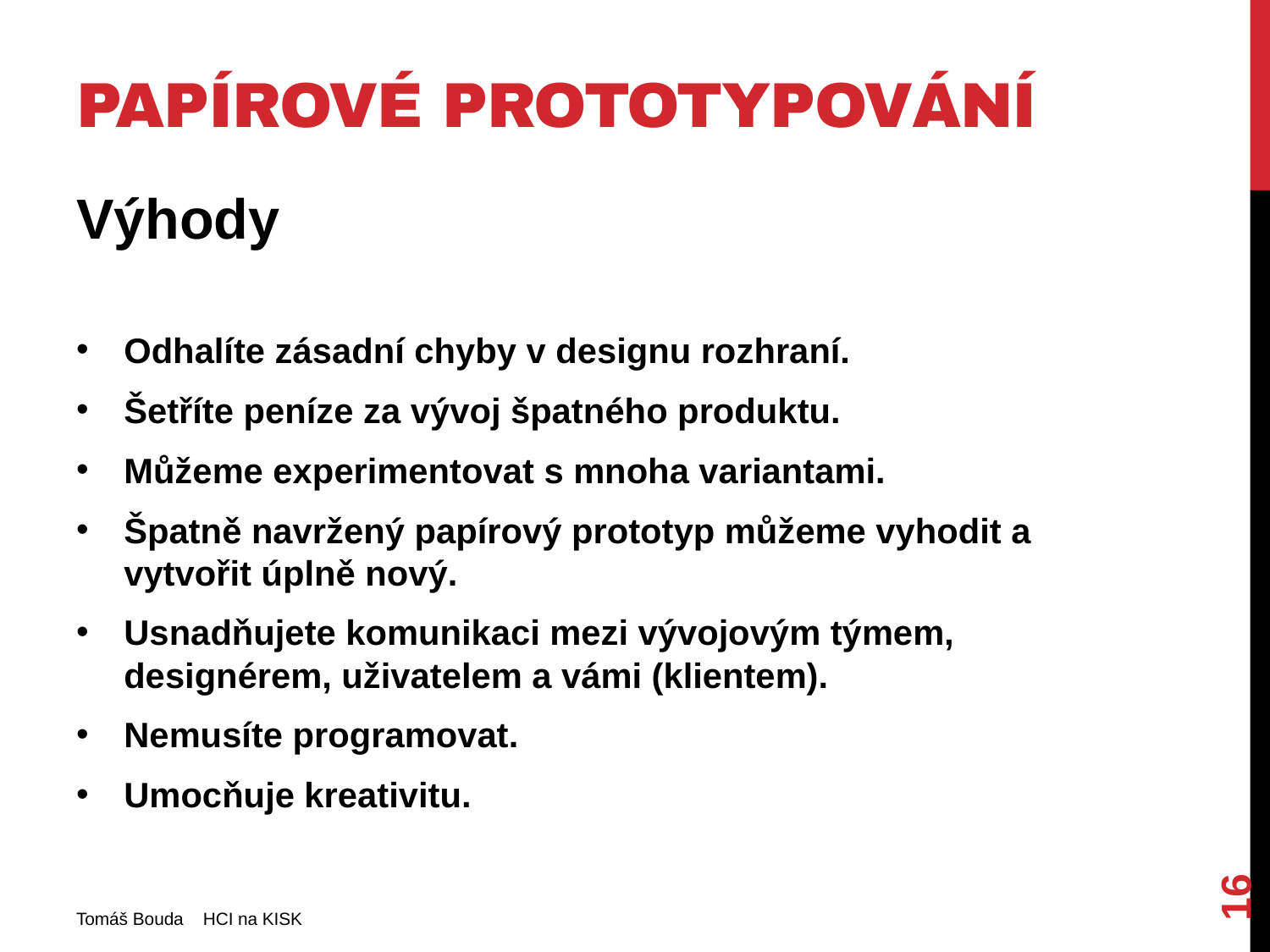

# Papírové prototypování
Výhody

Odhalíte zásadní chyby v designu rozhraní.
Šetříte peníze za vývoj špatného produktu.
Můžeme experimentovat s mnoha variantami.
Špatně navržený papírový prototyp můžeme vyhodit a vytvořit úplně nový.
Usnadňujete komunikaci mezi vývojovým týmem, designérem, uživatelem a vámi (klientem).
Nemusíte programovat.
Umocňuje kreativitu.
16
Tomáš Bouda    HCI na KISK